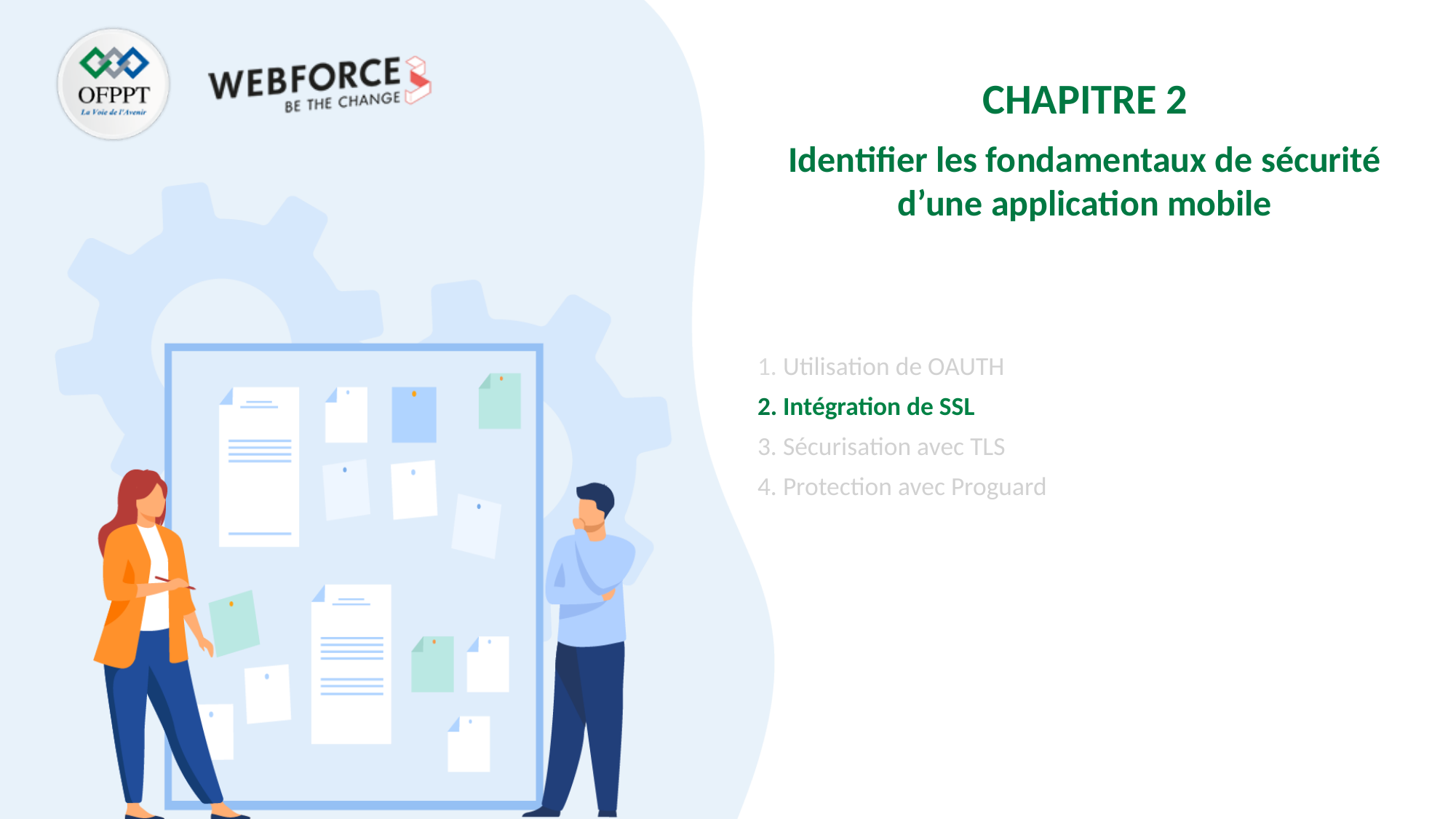

CHAPITRE 2
Identifier les fondamentaux de sécurité d’une application mobile
Utilisation de OAUTH
Intégration de SSL
Sécurisation avec TLS
Protection avec Proguard